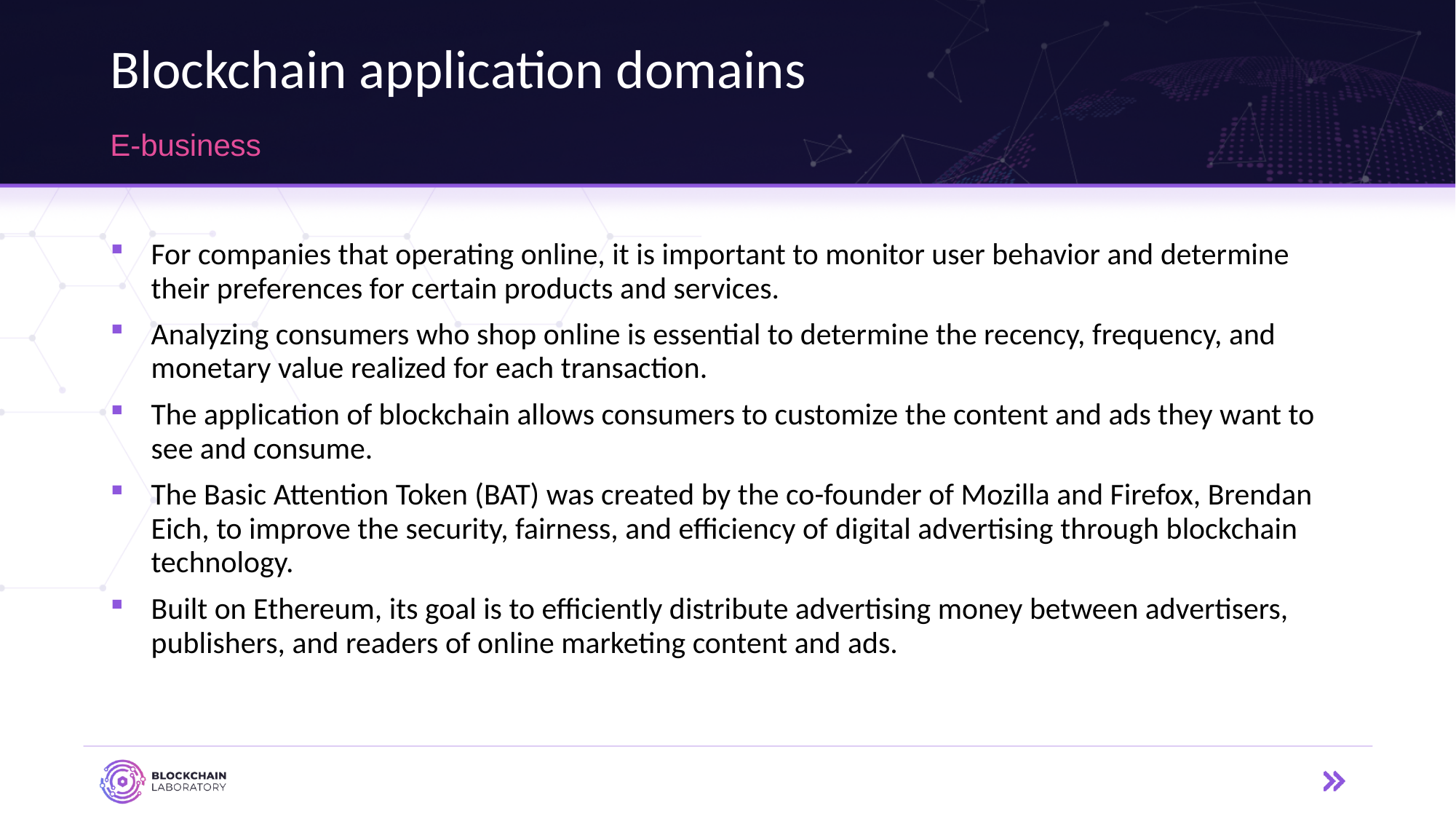

# Blockchain application domains
E-business
For companies that operating online, it is important to monitor user behavior and determine their preferences for certain products and services.
Analyzing consumers who shop online is essential to determine the recency, frequency, and monetary value realized for each transaction.
The application of blockchain allows consumers to customize the content and ads they want to see and consume.
The Basic Attention Token (BAT) was created by the co-founder of Mozilla and Firefox, Brendan Eich, to improve the security, fairness, and efficiency of digital advertising through blockchain technology.
Built on Ethereum, its goal is to efficiently distribute advertising money between advertisers, publishers, and readers of online marketing content and ads.